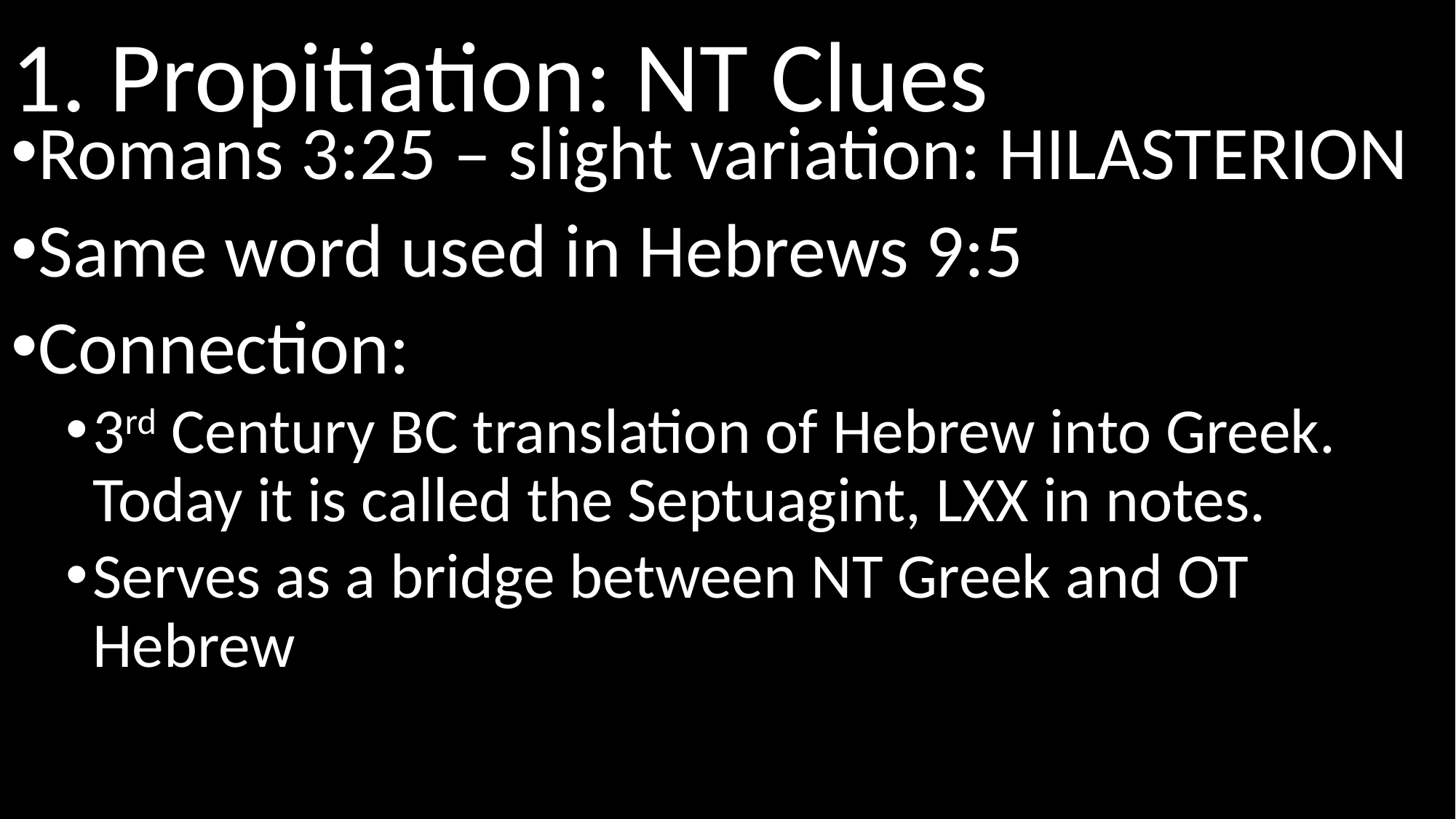

# 1. Propitiation: NT Clues
Romans 3:25 – slight variation: HILASTERION
Same word used in Hebrews 9:5
Connection:
3rd Century BC translation of Hebrew into Greek. Today it is called the Septuagint, LXX in notes.
Serves as a bridge between NT Greek and OT Hebrew